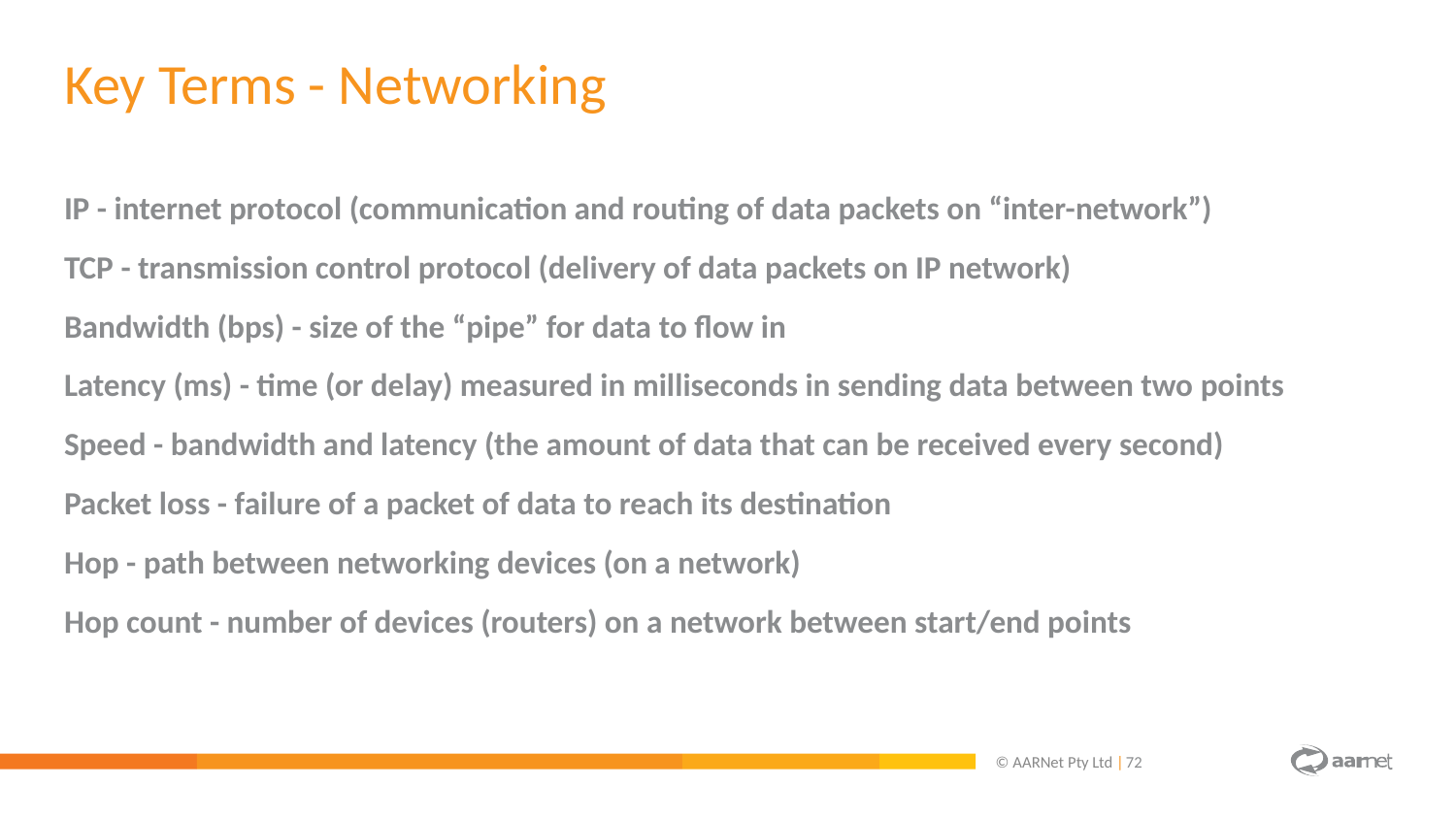

Key Terms - Networking
IP - internet protocol (communication and routing of data packets on “inter-network”)
TCP - transmission control protocol (delivery of data packets on IP network)
Bandwidth (bps) - size of the “pipe” for data to flow in
Latency (ms) - time (or delay) measured in milliseconds in sending data between two points
Speed - bandwidth and latency (the amount of data that can be received every second)
Packet loss - failure of a packet of data to reach its destination
Hop - path between networking devices (on a network)
Hop count - number of devices (routers) on a network between start/end points

© AARNet Pty Ltd |
72